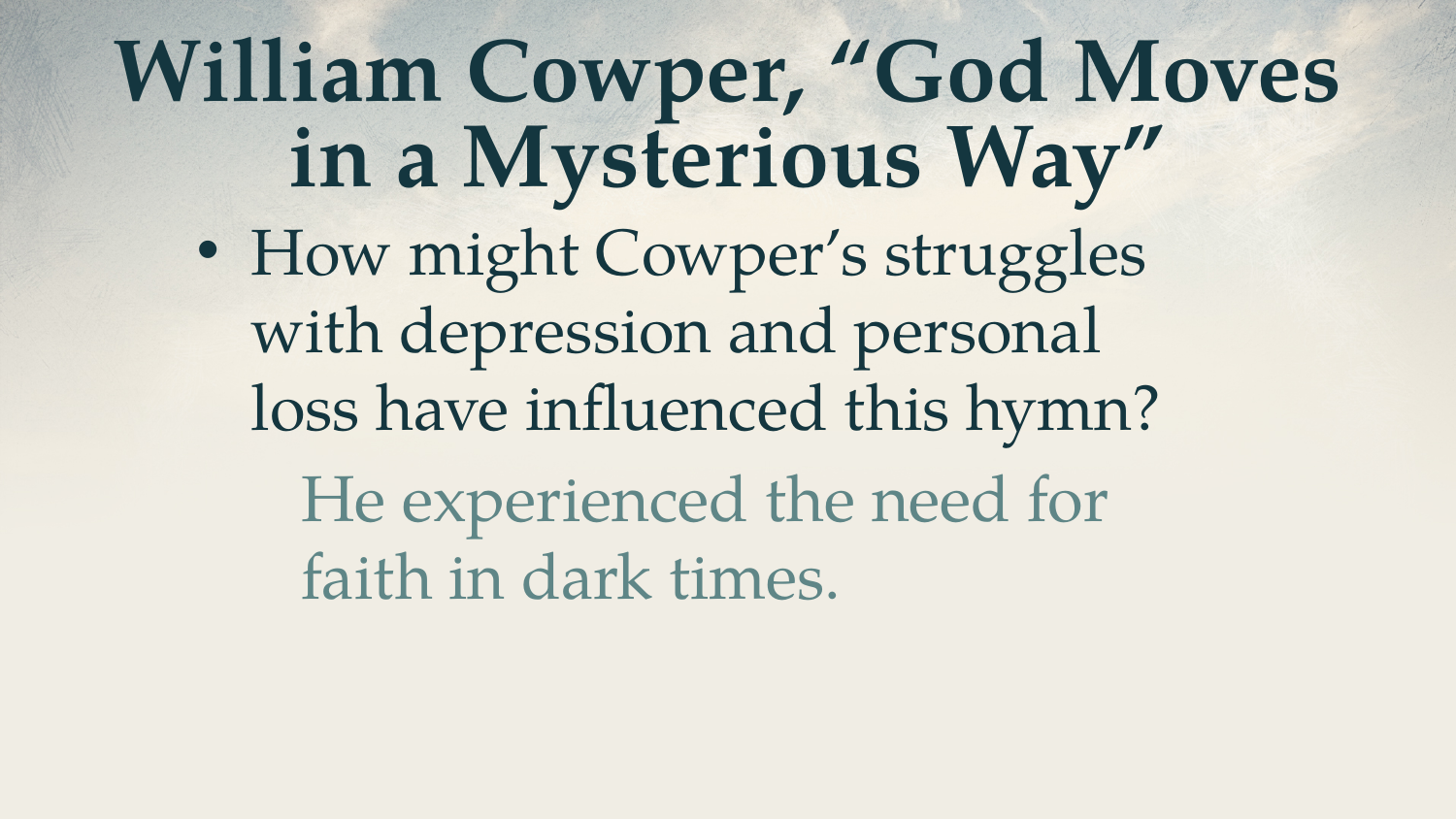

# William Cowper, “God Moves in a Mysterious Way”

How might Cowper’s struggles with depression and personal loss have influenced this hymn?
He experienced the need for faith in dark times.